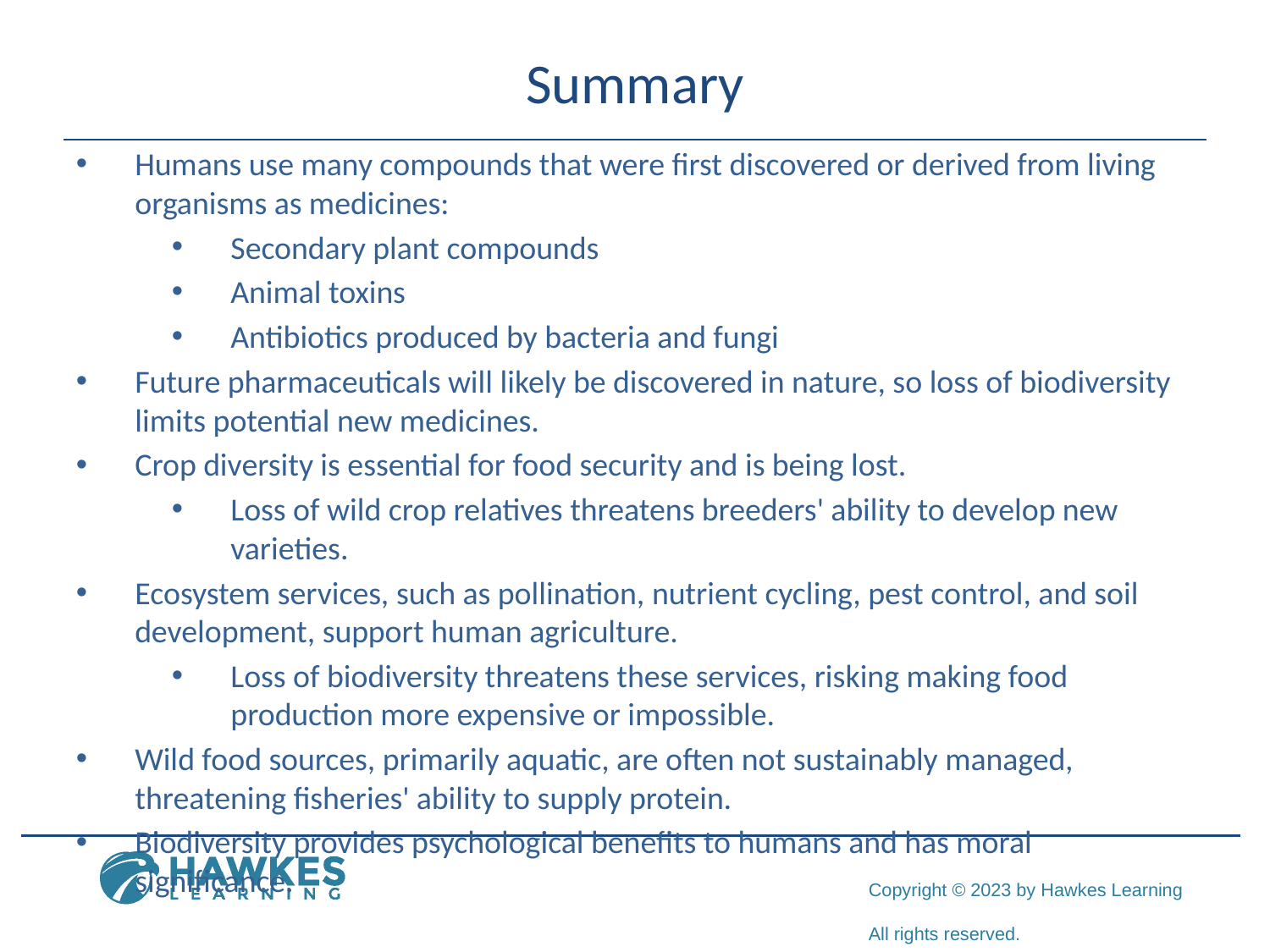

# Summary
Humans use many compounds that were first discovered or derived from living organisms as medicines:
Secondary plant compounds
Animal toxins
Antibiotics produced by bacteria and fungi
Future pharmaceuticals will likely be discovered in nature, so loss of biodiversity limits potential new medicines.
Crop diversity is essential for food security and is being lost.
Loss of wild crop relatives threatens breeders' ability to develop new varieties.
Ecosystem services, such as pollination, nutrient cycling, pest control, and soil development, support human agriculture.
Loss of biodiversity threatens these services, risking making food production more expensive or impossible.
Wild food sources, primarily aquatic, are often not sustainably managed, threatening fisheries' ability to supply protein.
Biodiversity provides psychological benefits to humans and has moral significance.